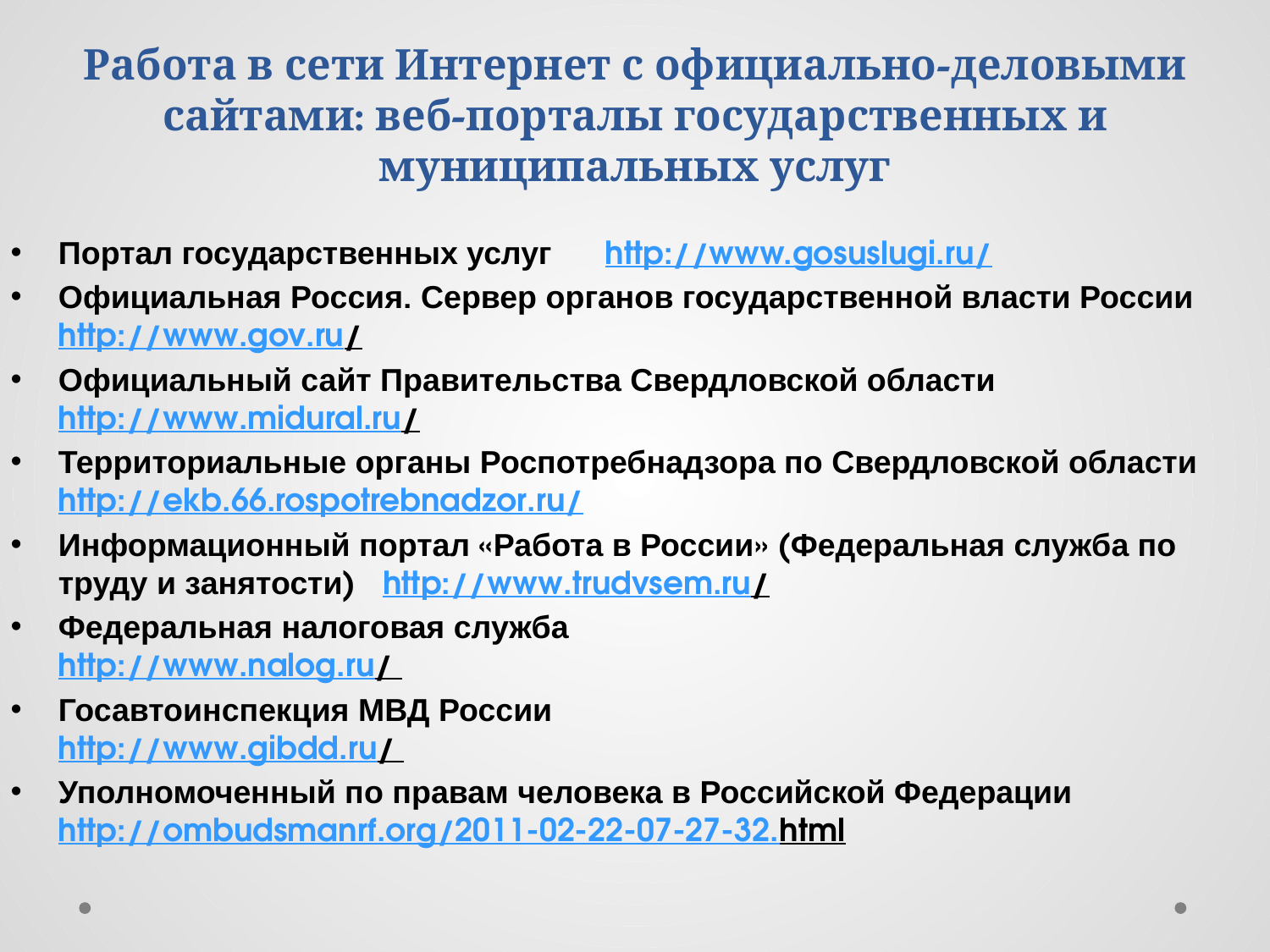

# Работа в сети Интернет с официально-деловыми сайтами: веб-порталы государственных и муниципальных услуг
Портал государственных услуг      http://www.gosuslugi.ru/
Официальная Россия. Сервер органов государственной власти России
http://www.gov.ru/
Официальный сайт Правительства Свердловской области
http://www.midural.ru/
Территориальные органы Роспотребнадзора по Свердловской области
http://ekb.66.rospotrebnadzor.ru/
Информационный портал «Работа в России» (Федеральная служба по труду и занятости)   http://www.trudvsem.ru/
Федеральная налоговая служба
http://www.nalog.ru/
Госавтоинспекция МВД России
http://www.gibdd.ru/
Уполномоченный по правам человека в Российской Федерации
http://ombudsmanrf.org/2011-02-22-07-27-32.html